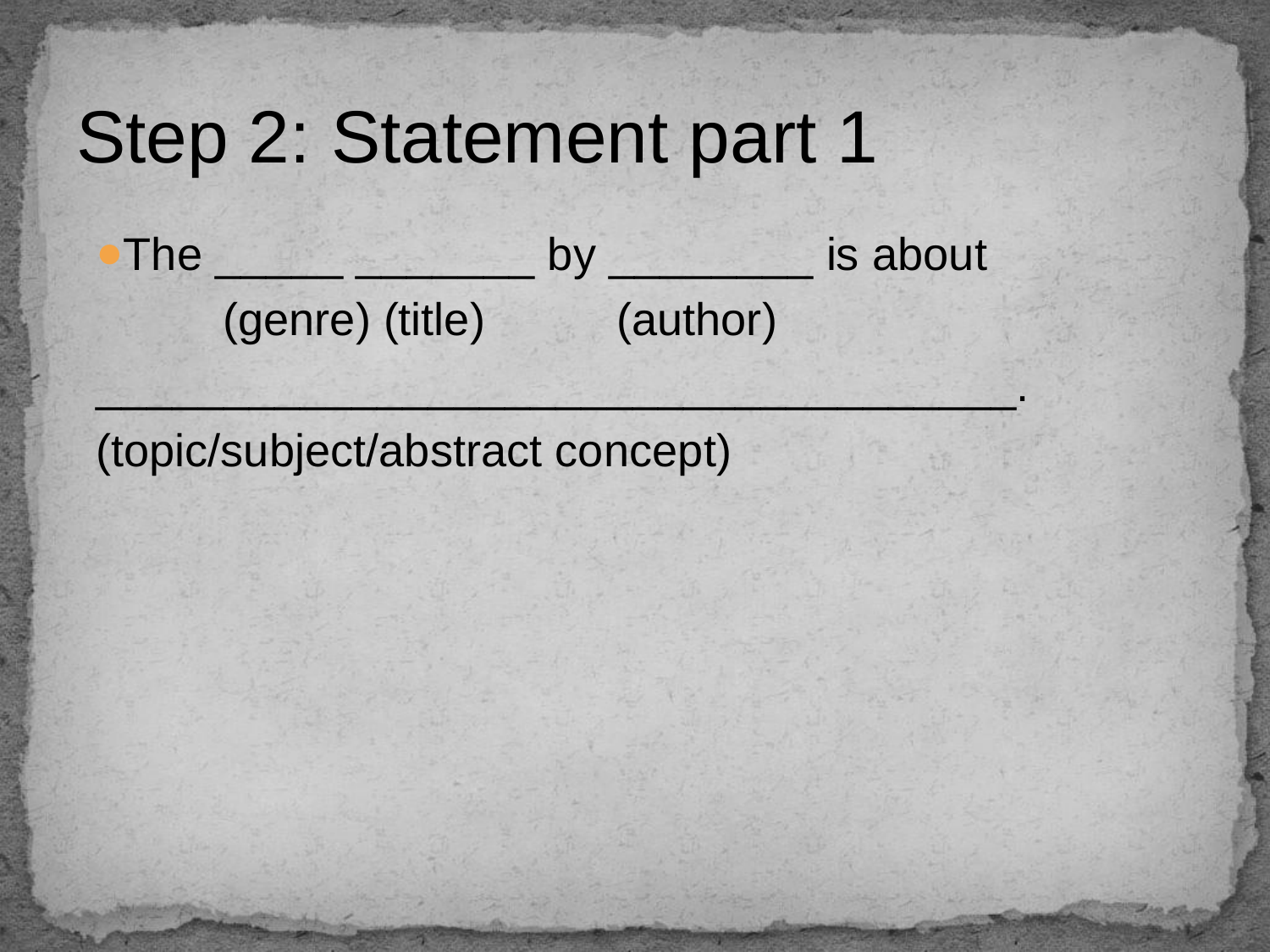

# Step 2: Statement part 1
The _____ _______ by ________ is about
	(genre) (title) 	 (author)
____________________________________.
(topic/subject/abstract concept)